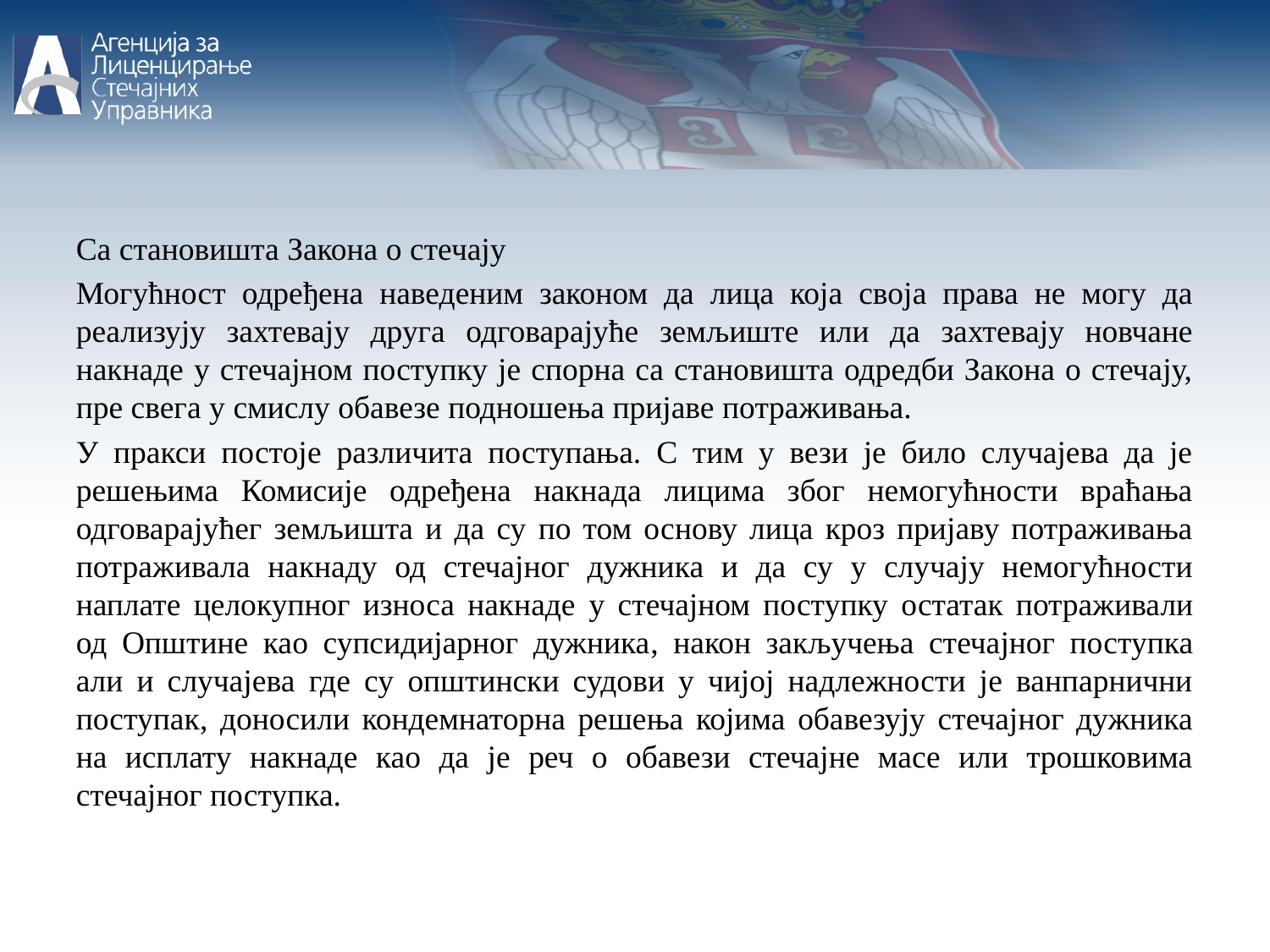

Са становишта Закона о стечају
Могућност одређена наведеним законом да лица која своја права не могу да реализују захтевају друга одговарајуће земљиште или да захтевају новчане накнаде у стечајном поступку је спорна са становишта одредби Закона о стечају, пре свега у смислу обавезе подношења пријаве потраживања.
У пракси постоје различита поступања. С тим у вези је било случајева да је решењима Комисије одређена накнада лицима због немогућности враћања одговарајућег земљишта и да су по том основу лица кроз пријаву потраживања потраживала накнаду од стечајног дужника и да су у случају немогућности наплате целокупног износа накнаде у стечајном поступку остатак потраживали од Општине као супсидијарног дужника, након закључења стечајног поступка али и случајева где су општински судови у чијој надлежности је ванпарнични поступак, доносили кондемнаторна решења којима обавезују стечајног дужника на исплату накнаде као да је реч о обавези стечајне масе или трошковима стечајног поступка.